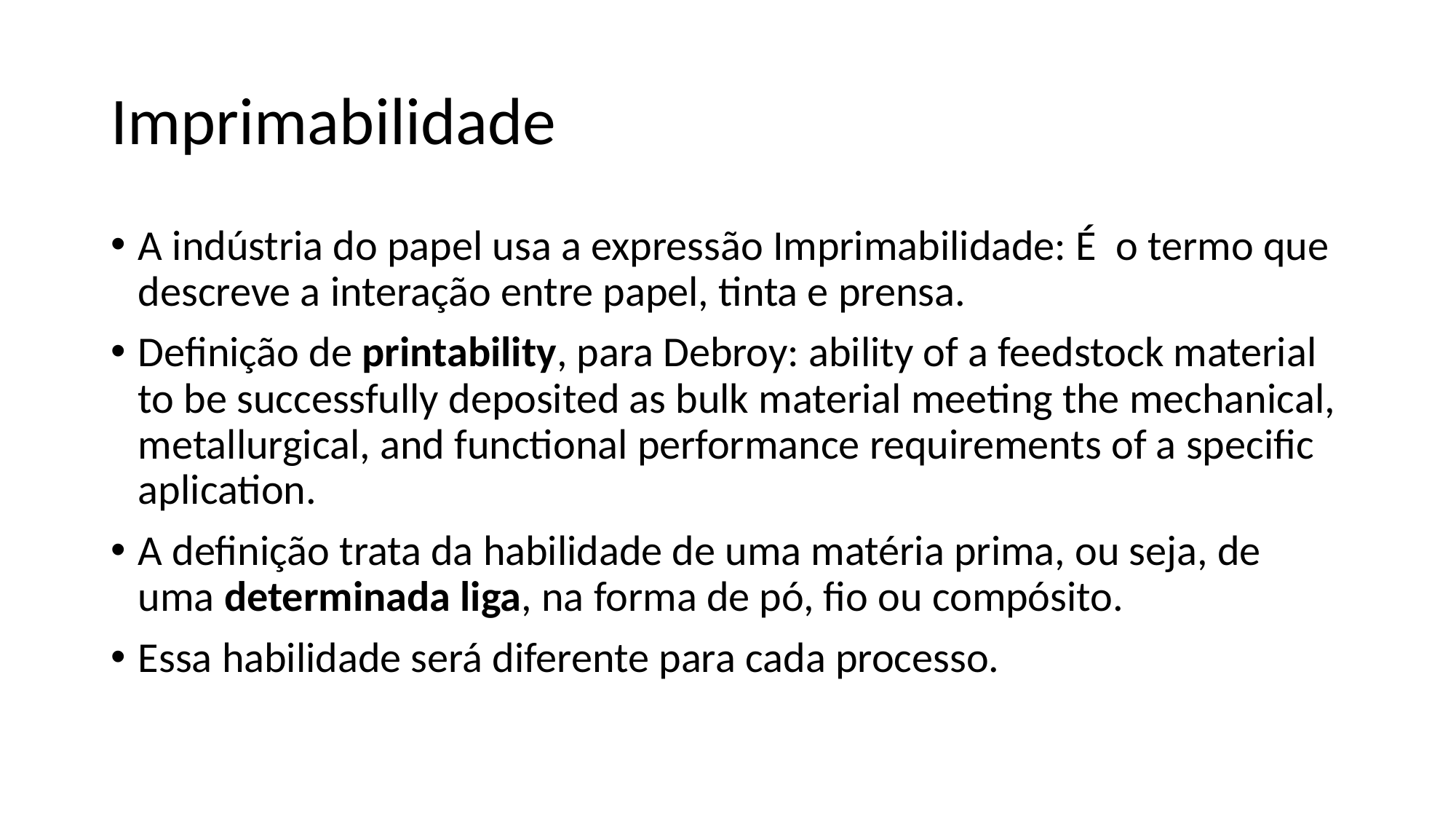

# Imprimabilidade
A indústria do papel usa a expressão Imprimabilidade: É  o termo que descreve a interação entre papel, tinta e prensa.
Definição de printability, para Debroy: ability of a feedstock material to be successfully deposited as bulk material meeting the mechanical, metallurgical, and functional performance requirements of a specific aplication.
A definição trata da habilidade de uma matéria prima, ou seja, de uma determinada liga, na forma de pó, fio ou compósito.
Essa habilidade será diferente para cada processo.